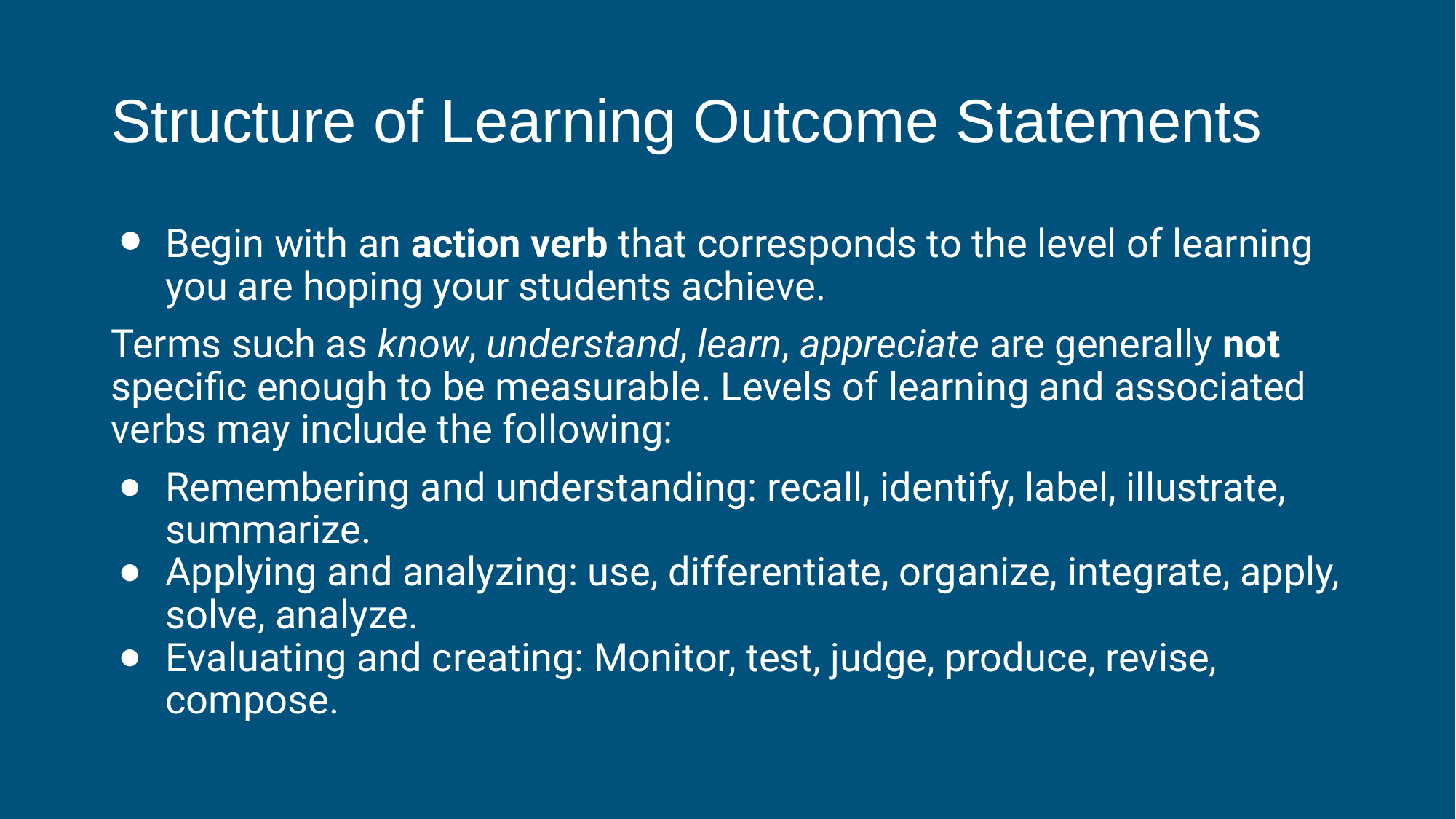

# Structure of Learning Outcome Statements
Begin with an action verb that corresponds to the level of learning you are hoping your students achieve.
Terms such as know, understand, learn, appreciate are generally not specific enough to be measurable. Levels of learning and associated verbs may include the following:
Remembering and understanding: recall, identify, label, illustrate, summarize.
Applying and analyzing: use, differentiate, organize, integrate, apply, solve, analyze.
Evaluating and creating: Monitor, test, judge, produce, revise, compose.